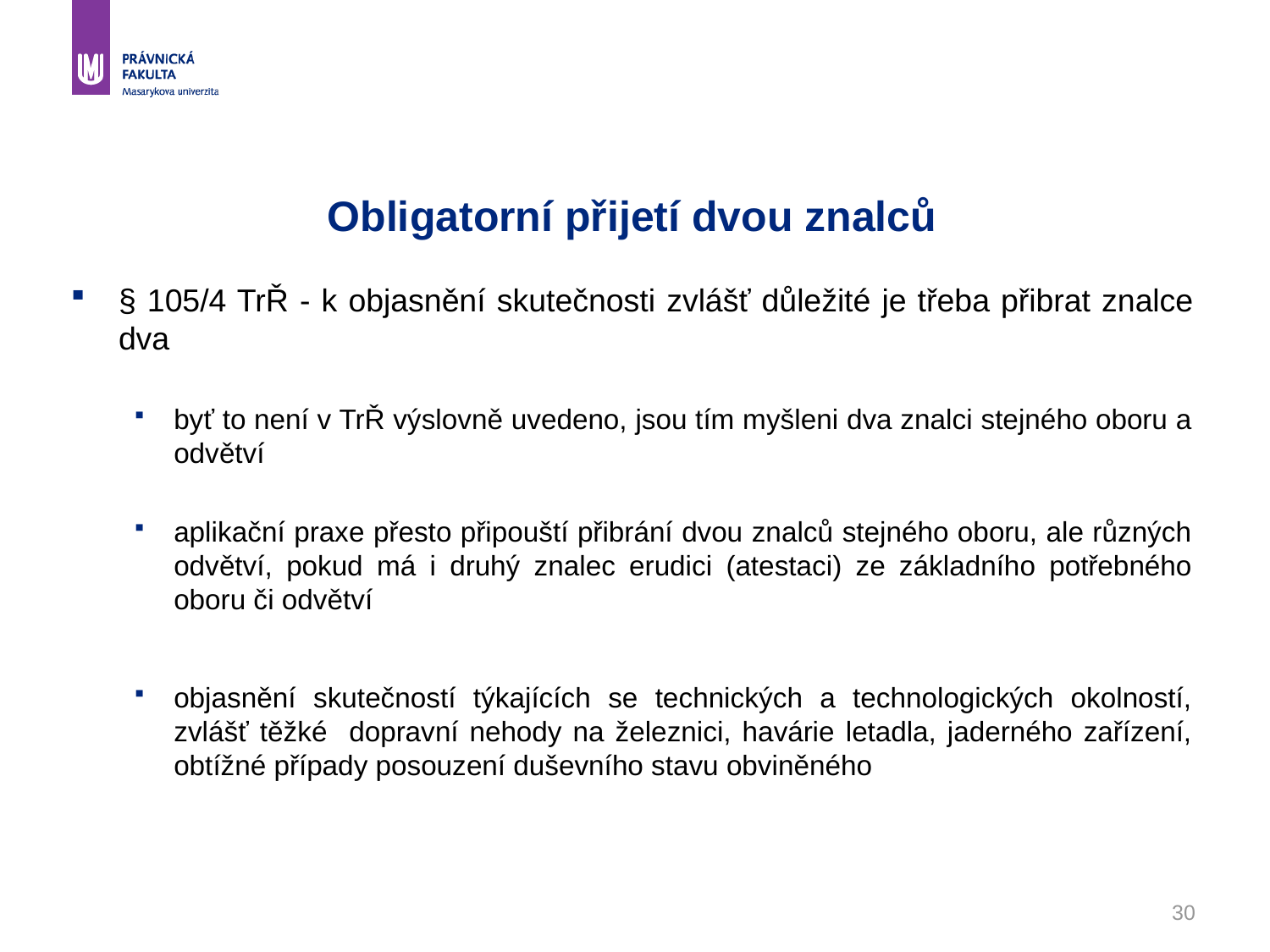

# Obligatorní přijetí dvou znalců
§ 105/4 TrŘ - k objasnění skutečnosti zvlášť důležité je třeba přibrat znalce dva

byť to není v TrŘ výslovně uvedeno, jsou tím myšleni dva znalci stejného oboru a odvětví

aplikační praxe přesto připouští přibrání dvou znalců stejného oboru, ale různých odvětví, pokud má i druhý znalec erudici (atestaci) ze základního potřebného oboru či odvětví

objasnění skutečností týkajících se technických a technologických okolností, zvlášť těžké  dopravní nehody na železnici, havárie letadla, jaderného zařízení, obtížné případy posouzení duševního stavu obviněného

30